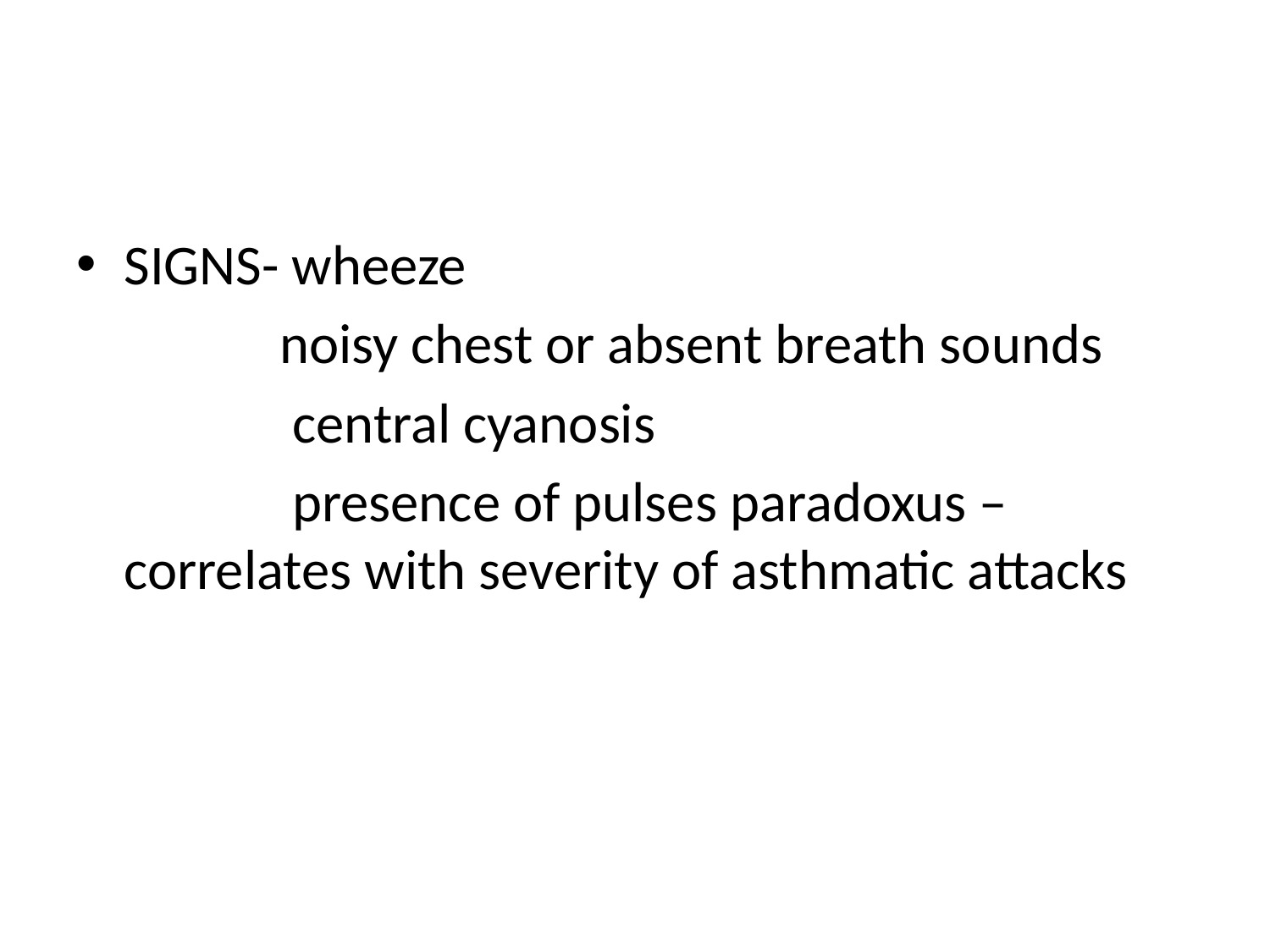

#
SIGNS- wheeze
                noisy chest or absent breath sounds
                 central cyanosis
                 presence of pulses paradoxus –correlates with severity of asthmatic attacks